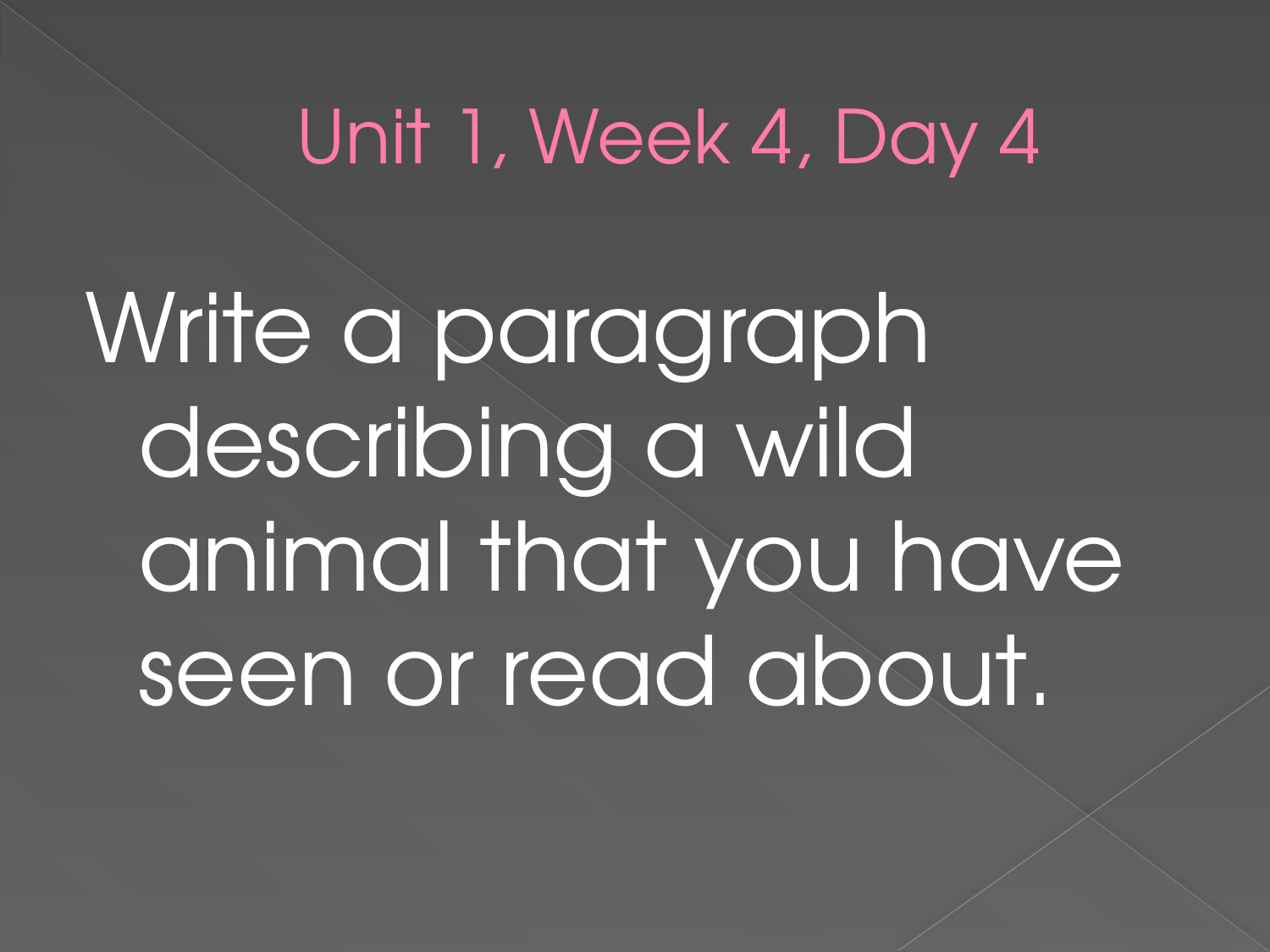

# Unit 1, Week 4, Day 4
Write a paragraph describing a wild animal that you have seen or read about.